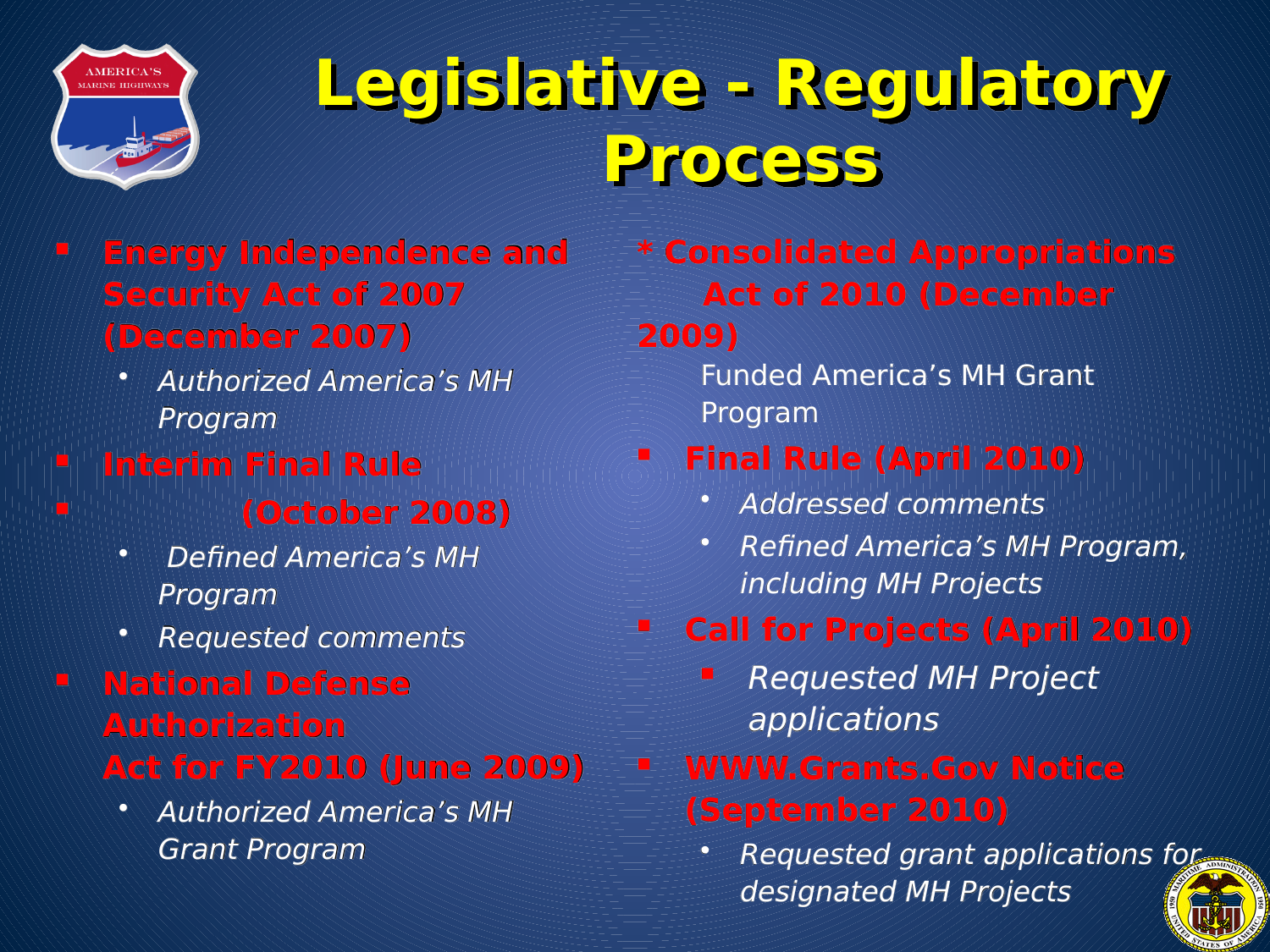

Legislative - Regulatory Process
Energy Independence and Security Act of 2007 (December 2007)
Authorized America’s MH Program
Interim Final Rule
	 (October 2008)
 Defined America’s MH Program
Requested comments
National Defense Authorization
Act for FY2010 (June 2009)
Authorized America’s MH Grant Program
* Consolidated Appropriations         Act of 2010 (December 2009)
Funded America’s MH Grant Program
Final Rule (April 2010)
Addressed comments
Refined America’s MH Program, including MH Projects
Call for Projects (April 2010)
Requested MH Project applications
WWW.Grants.Gov Notice (September 2010)
Requested grant applications for designated MH Projects